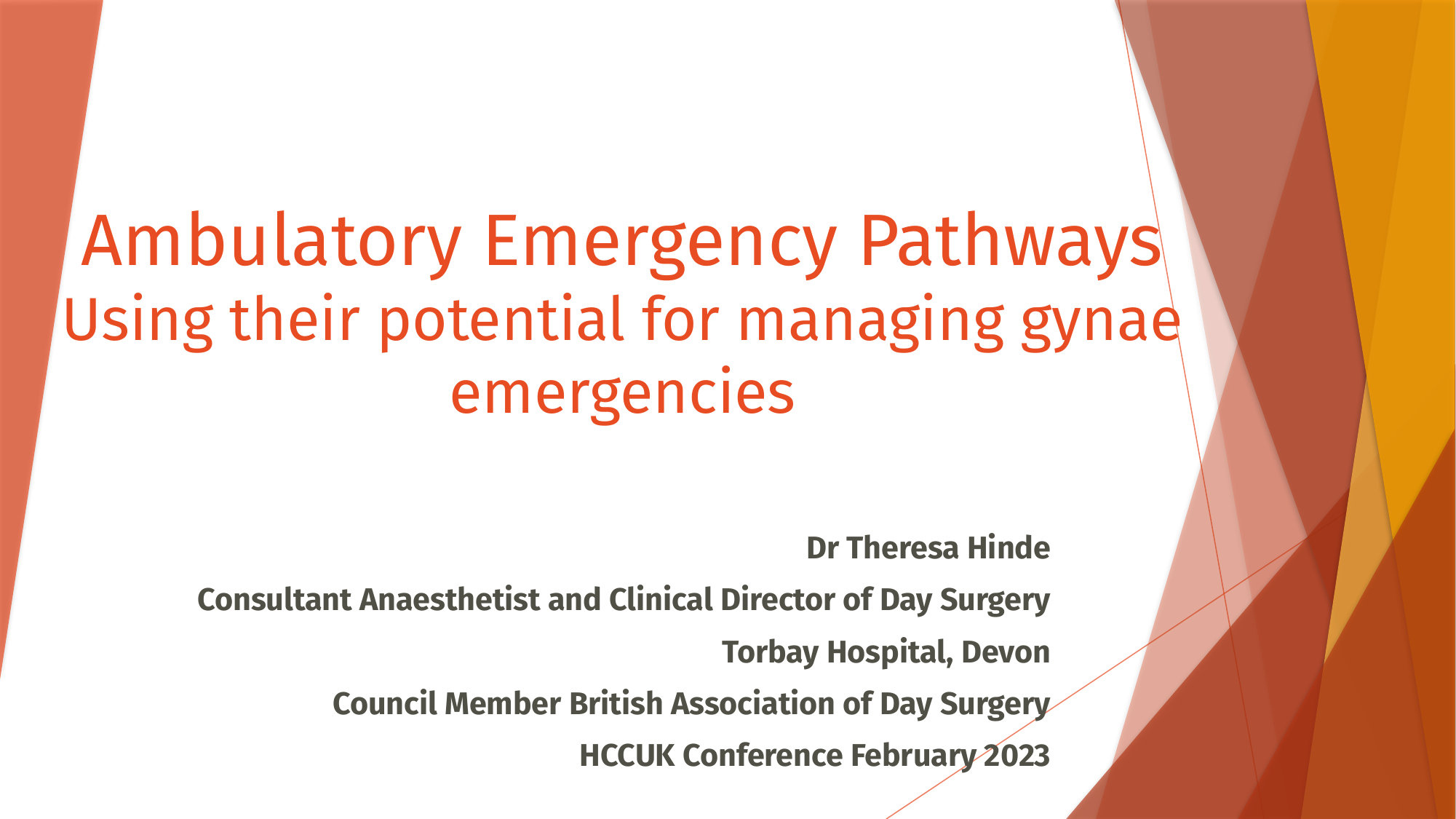

# Ambulatory Emergency Pathways Using their potential for managing gynae emergencies
Dr Theresa Hinde
Consultant Anaesthetist and Clinical Director of Day Surgery
Torbay Hospital, Devon
Council Member British Association of Day Surgery
HCCUK Conference February 2023